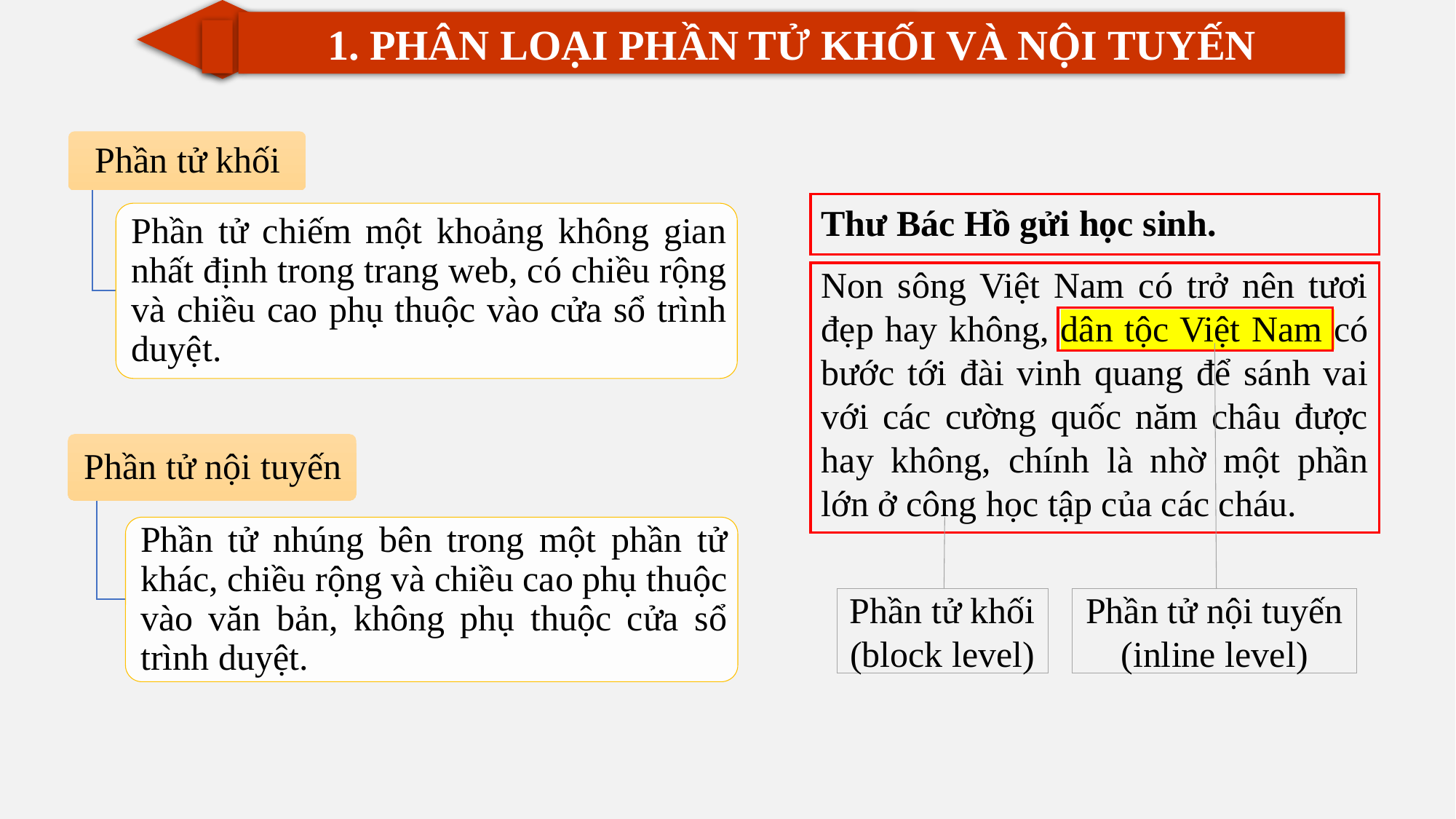

1. PHÂN LOẠI PHẦN TỬ KHỐI VÀ NỘI TUYẾN

Phần tử khối
Phần tử chiếm một khoảng không gian nhất định trong trang web, có chiều rộng và chiều cao phụ thuộc vào cửa sổ trình duyệt.
Thư Bác Hồ gửi học sinh.

Non sông Việt Nam có trở nên tươi đẹp hay không, dân tộc Việt Nam có bước tới đài vinh quang để sánh vai với các cường quốc năm châu được hay không, chính là nhờ một phần lớn ở công học tập của các cháu.

Phần tử nội tuyến
Phần tử nhúng bên trong một phần tử khác, chiều rộng và chiều cao phụ thuộc vào văn bản, không phụ thuộc cửa sổ trình duyệt.
Phần tử khối
(block level)
Phần tử nội tuyến
(inline level)